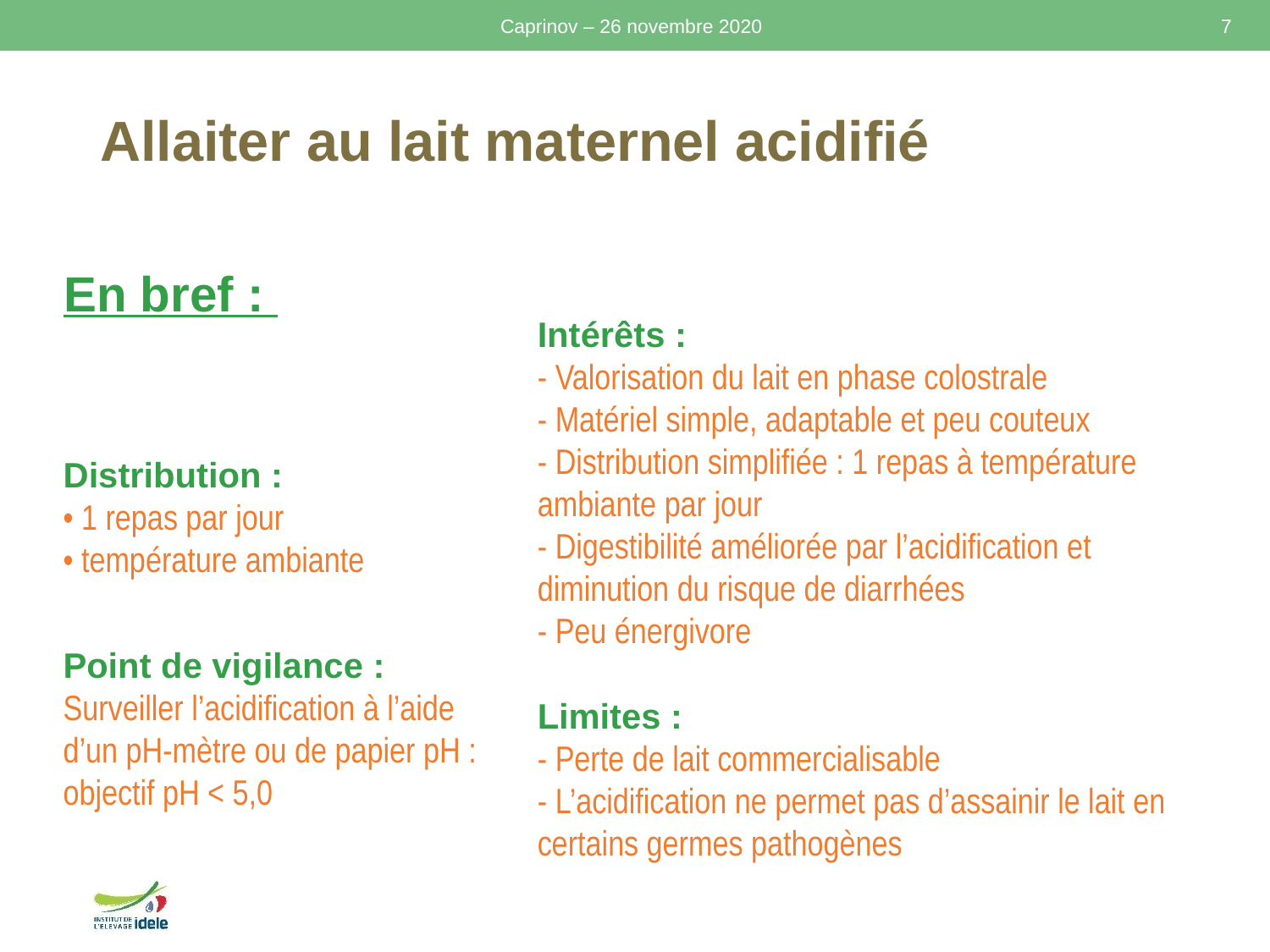

Caprinov – 26 novembre 2020
7
# Allaiter au lait maternel acidifié
En bref :
Intérêts :
- Valorisation du lait en phase colostrale
- Matériel simple, adaptable et peu couteux
- Distribution simplifiée : 1 repas à température ambiante par jour
- Digestibilité améliorée par l’acidification et diminution du risque de diarrhées
- Peu énergivore

Limites :
- Perte de lait commercialisable
- L’acidification ne permet pas d’assainir le lait en certains germes pathogènes
Distribution :
• 1 repas par jour
• température ambiante

Point de vigilance :
Surveiller l’acidification à l’aide
d’un pH-mètre ou de papier pH :
objectif pH < 5,0